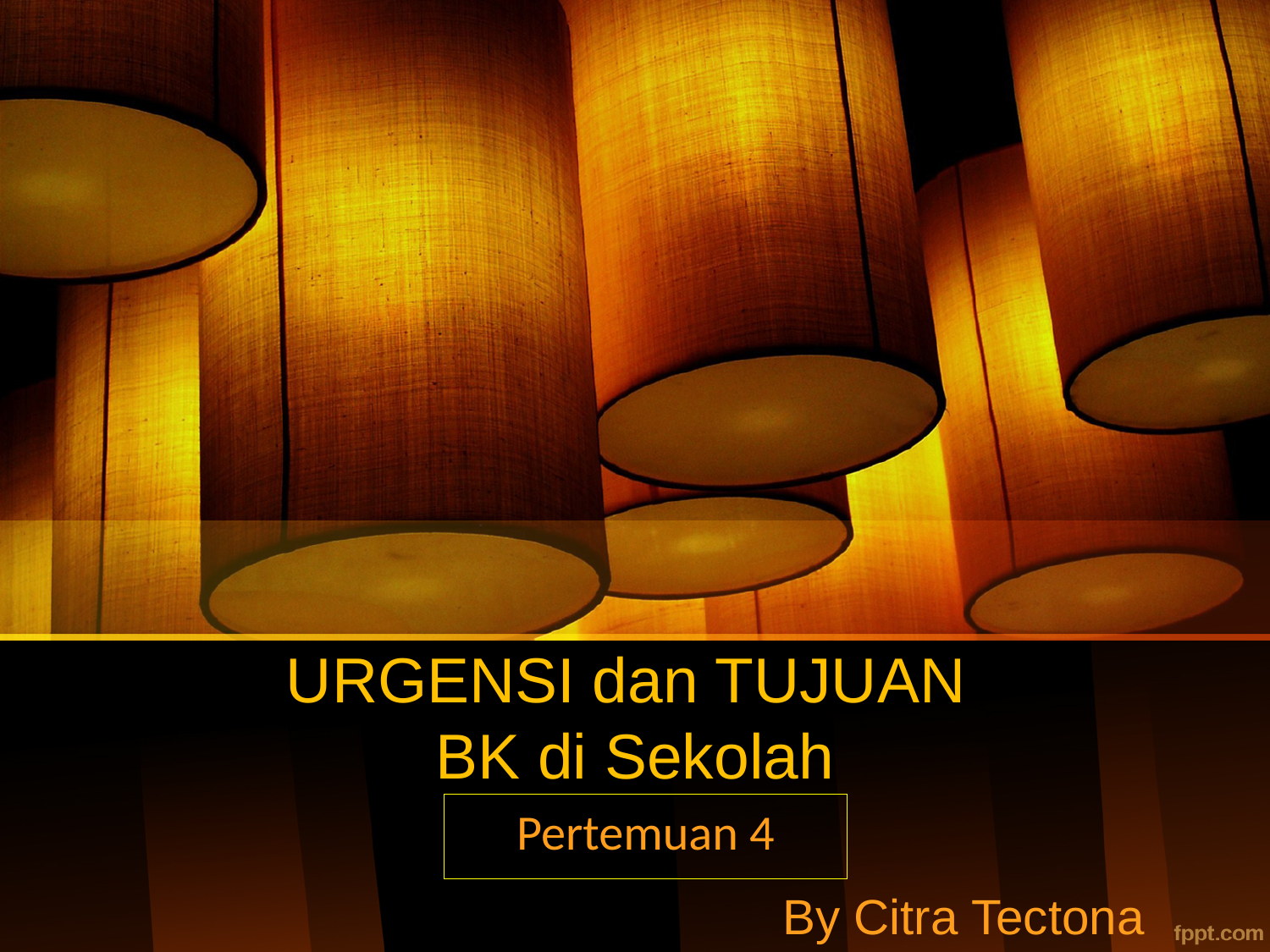

# URGENSI dan TUJUAN BK di Sekolah
Pertemuan 4
By Citra Tectona Suryawati